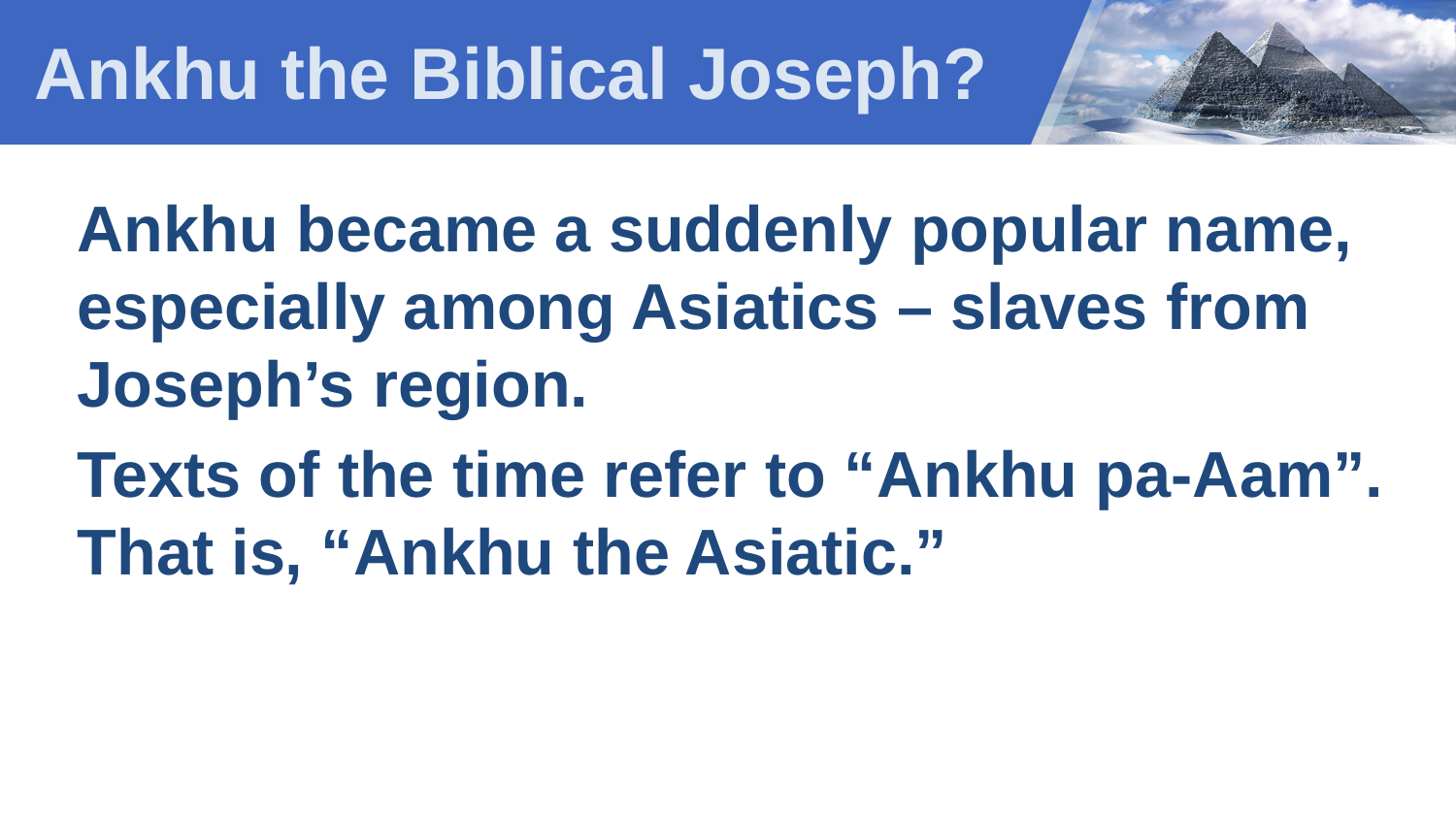

# Ankhu the Biblical Joseph?
Ankhu became a suddenly popular name, especially among Asiatics – slaves from Joseph’s region.
Texts of the time refer to “Ankhu pa-Aam”. That is, “Ankhu the Asiatic.”